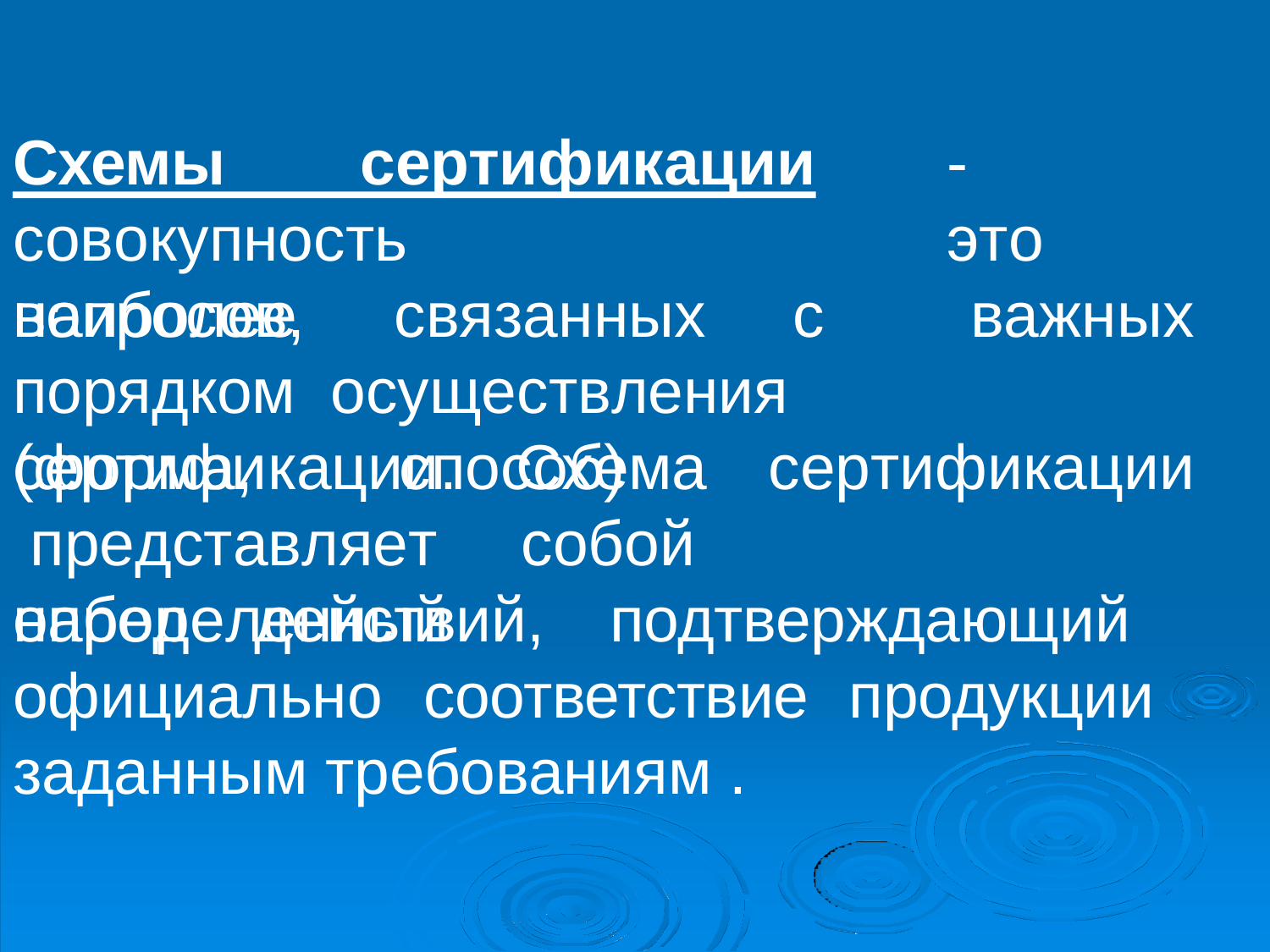

Схемы	сертификации
-	это
важных

совокупность	наиболее
вопросов,	связанных	с	порядком  осуществления	сертификации.	Схема
(форма,	способ)
сертификации  представляет	собой	определенный
набор действий, подтверждающий  официально соответствие продукции  заданным требованиям .